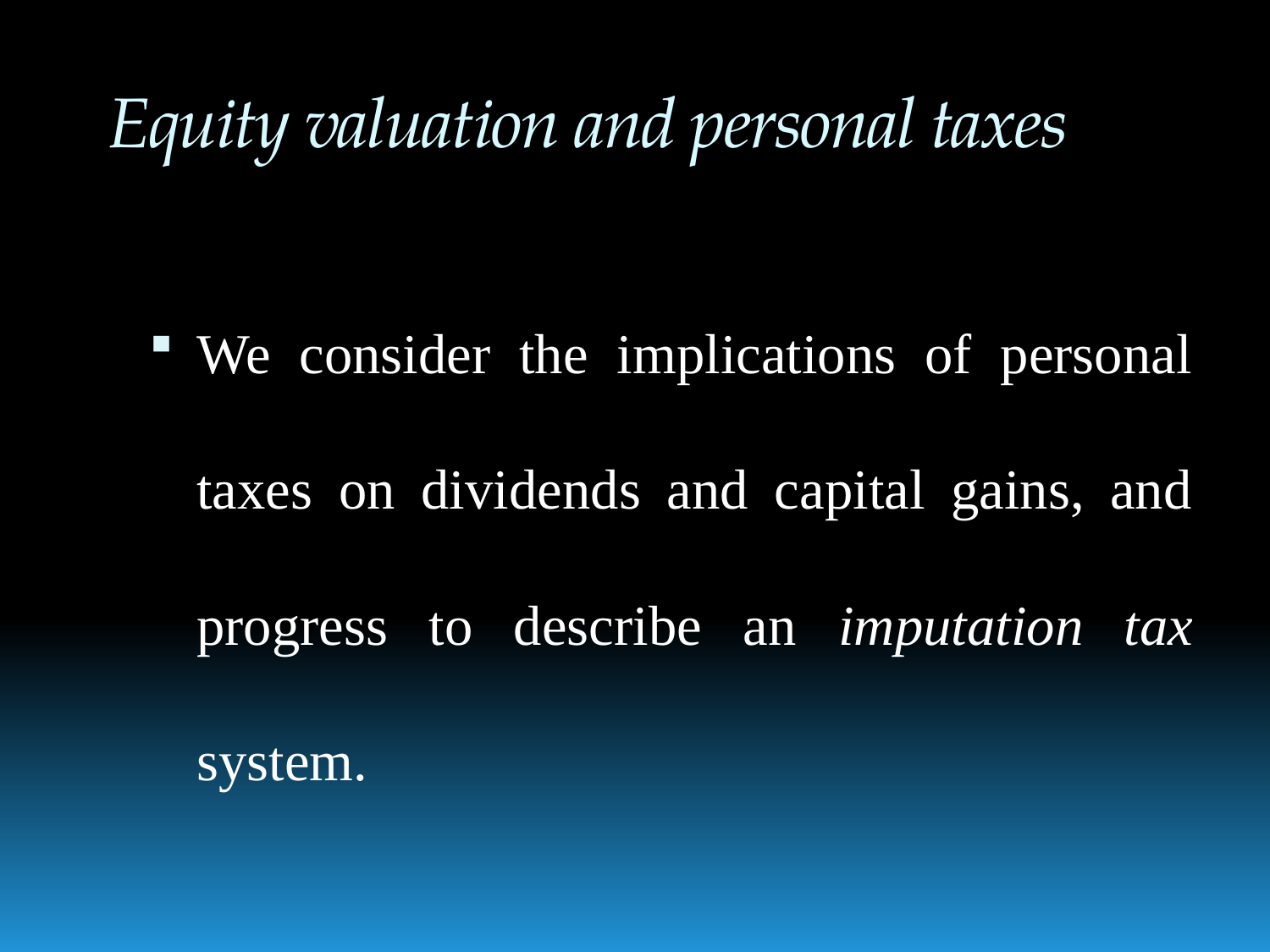

# Equity valuation and personal taxes
We consider the implications of personal taxes on dividends and capital gains, and progress to describe an imputation tax system.